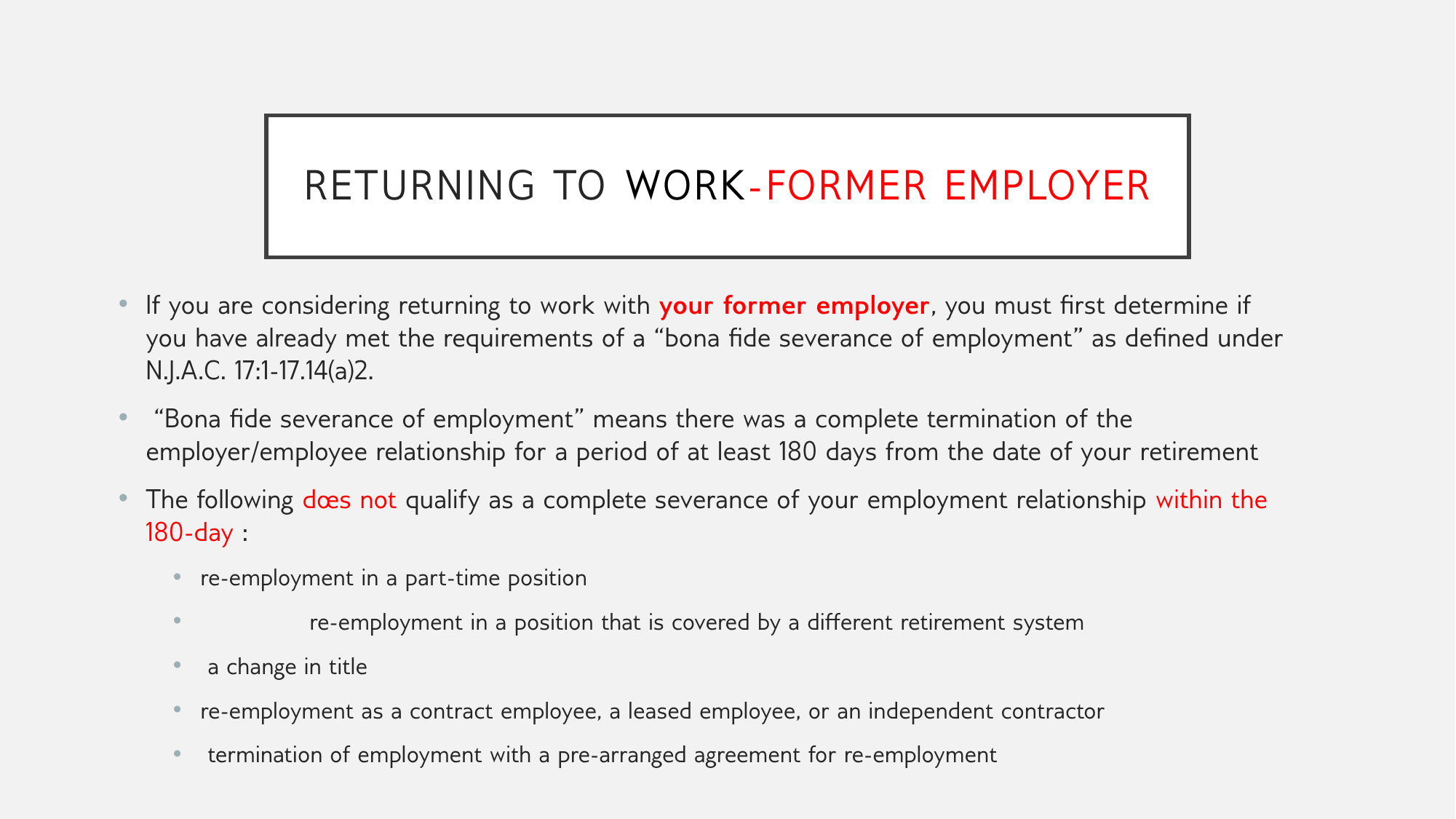

# Returning to work-former employer
If you are considering returning to work with your former employer, you must first determine if you have already met the requirements of a “bona fide severance of employment” as defined under N.J.A.C. 17:1-17.14(a)2.
 “Bona fide severance of employment” means there was a complete termination of the employer/employee relationship for a period of at least 180 days from the date of your retirement
The following does not qualify as a complete severance of your employment relationship within the 180-day :
re-employment in a part-time position
  	re-employment in a position that is covered by a different retirement system
 a change in title
re-employment as a contract employee, a leased employee, or an independent contractor
 termination of employment with a pre-arranged agreement for re-employment